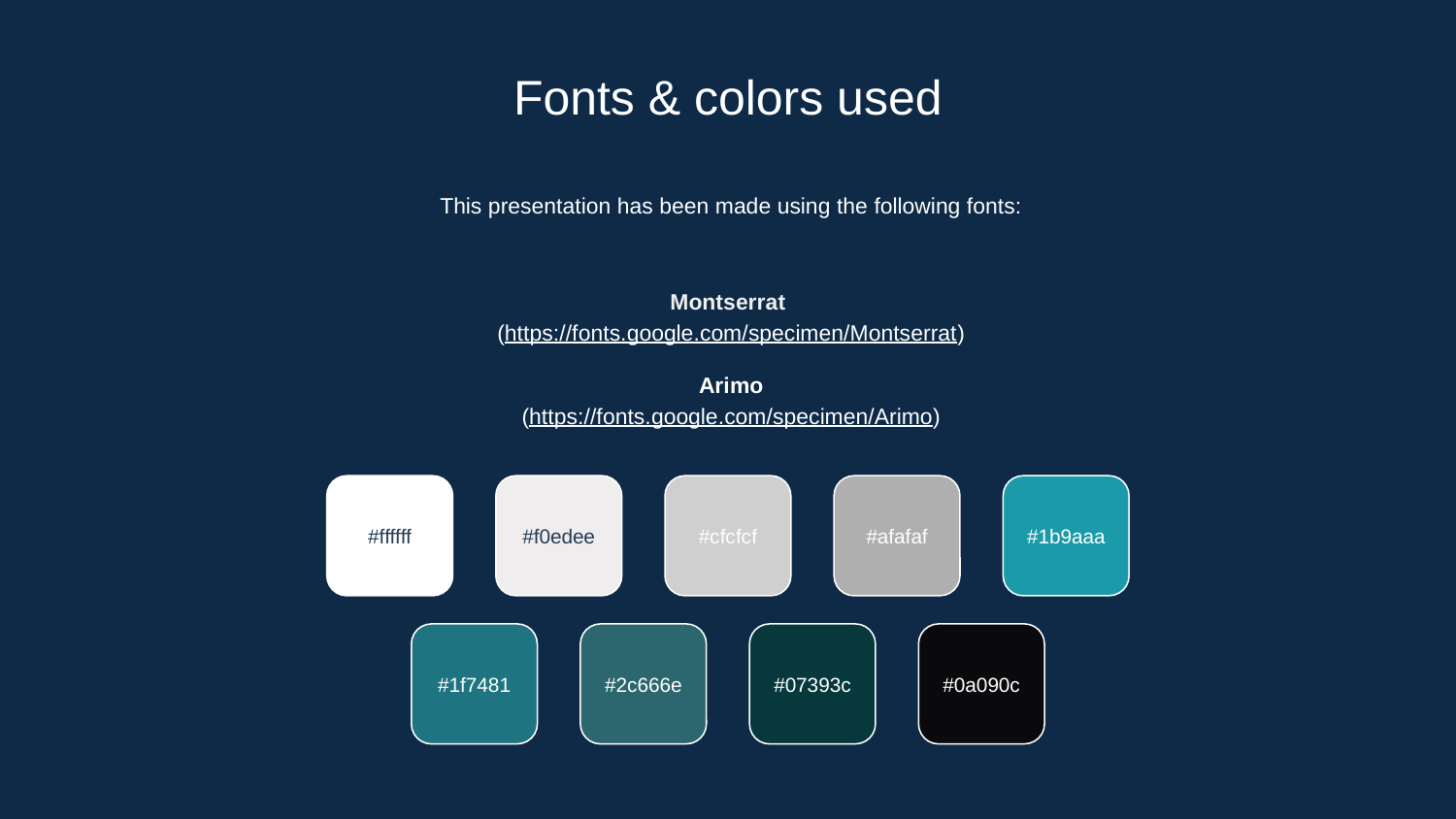

# Fonts & colors used
This presentation has been made using the following fonts:

Montserrat
(https://fonts.google.com/specimen/Montserrat)

Arimo
(https://fonts.google.com/specimen/Arimo)

#ffffff
#f0edee
#cfcfcf
#afafaf
#1b9aaa

#1f7481
#2c666e
#07393c
#0a090c